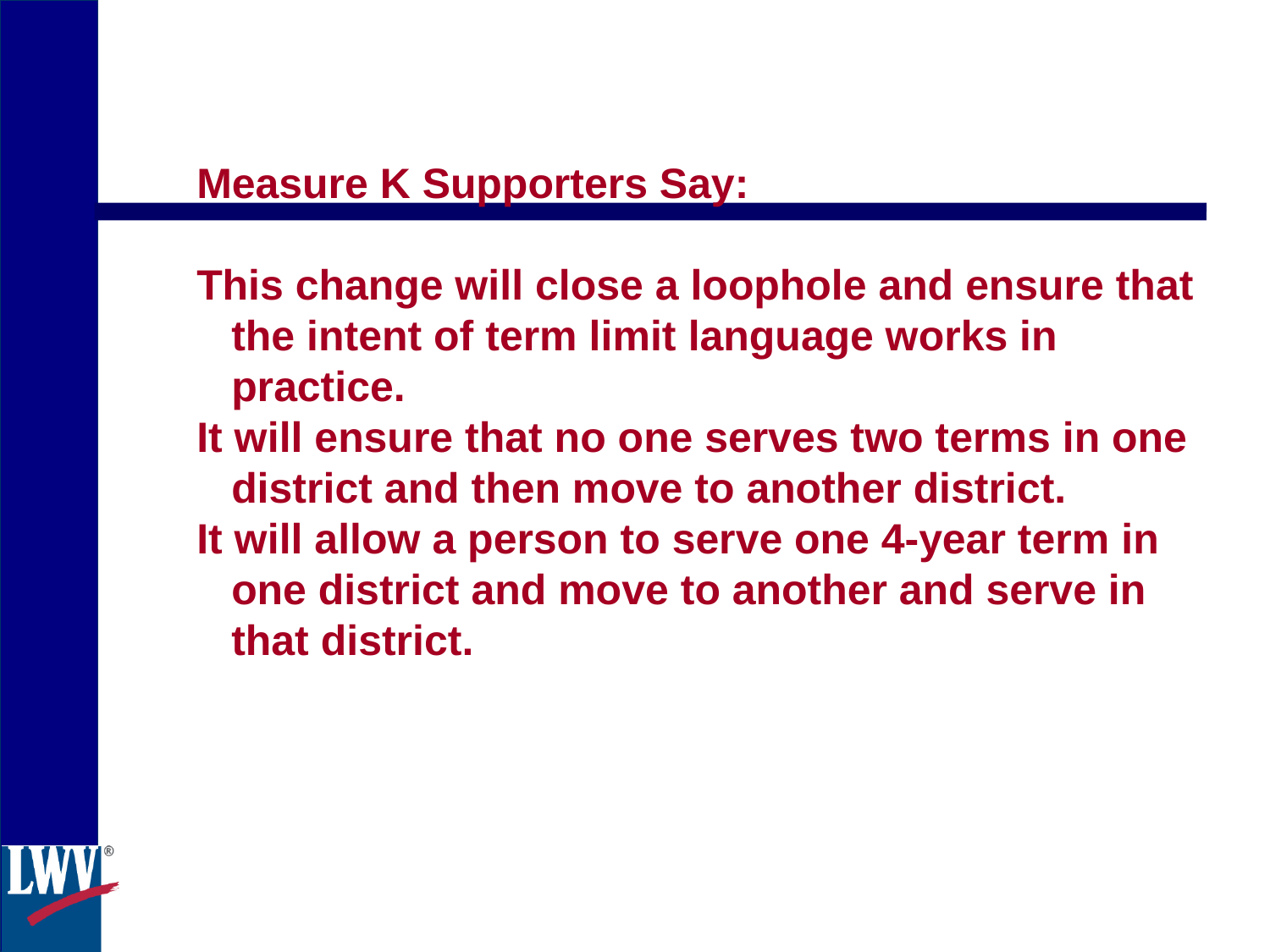

Measure K Supporters Say:

This change will close a loophole and ensure that the intent of term limit language works in practice.
It will ensure that no one serves two terms in one district and then move to another district.
It will allow a person to serve one 4-year term in one district and move to another and serve in that district.